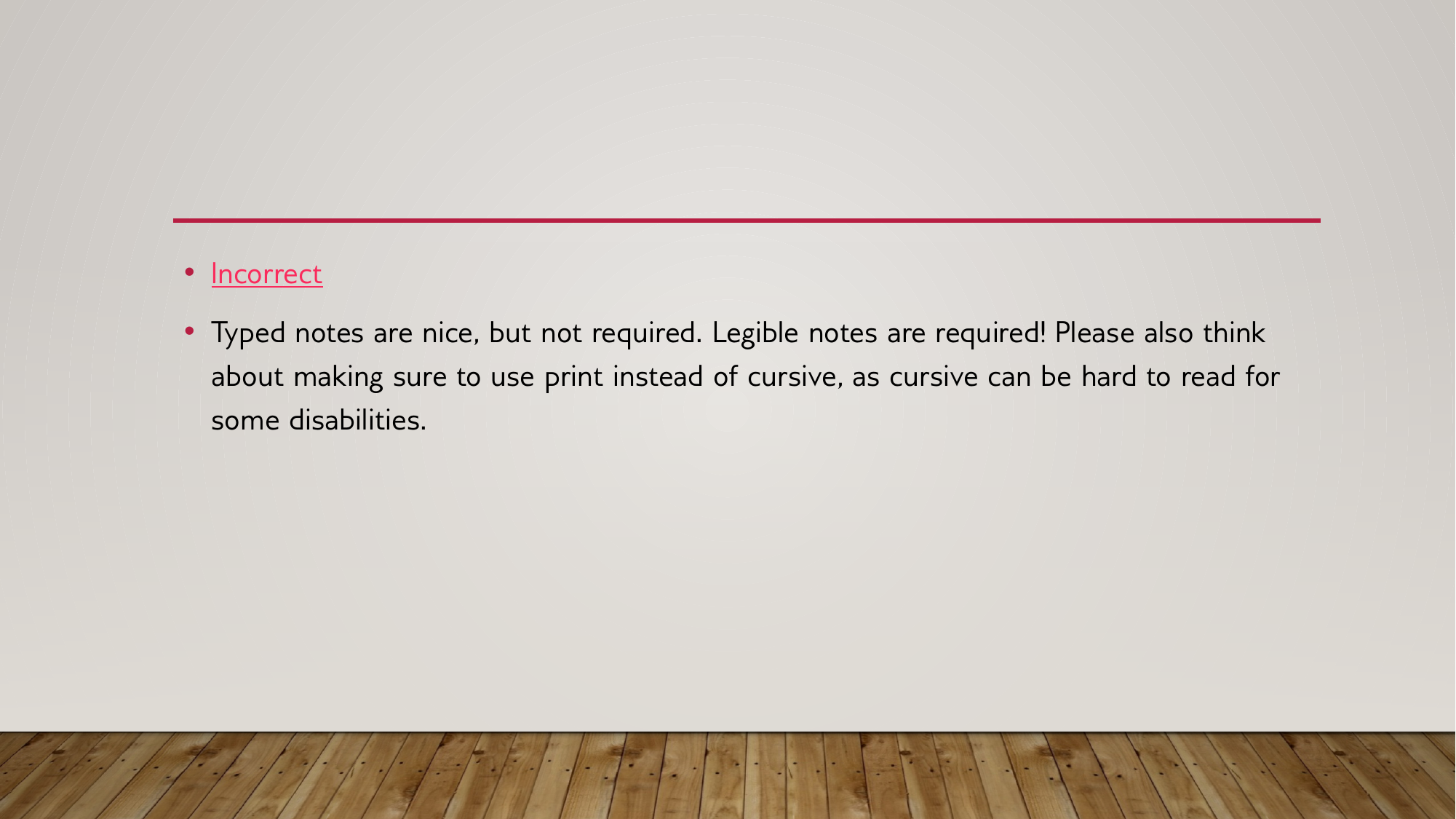

#
Incorrect
Typed notes are nice, but not required. Legible notes are required! Please also think about making sure to use print instead of cursive, as cursive can be hard to read for some disabilities.